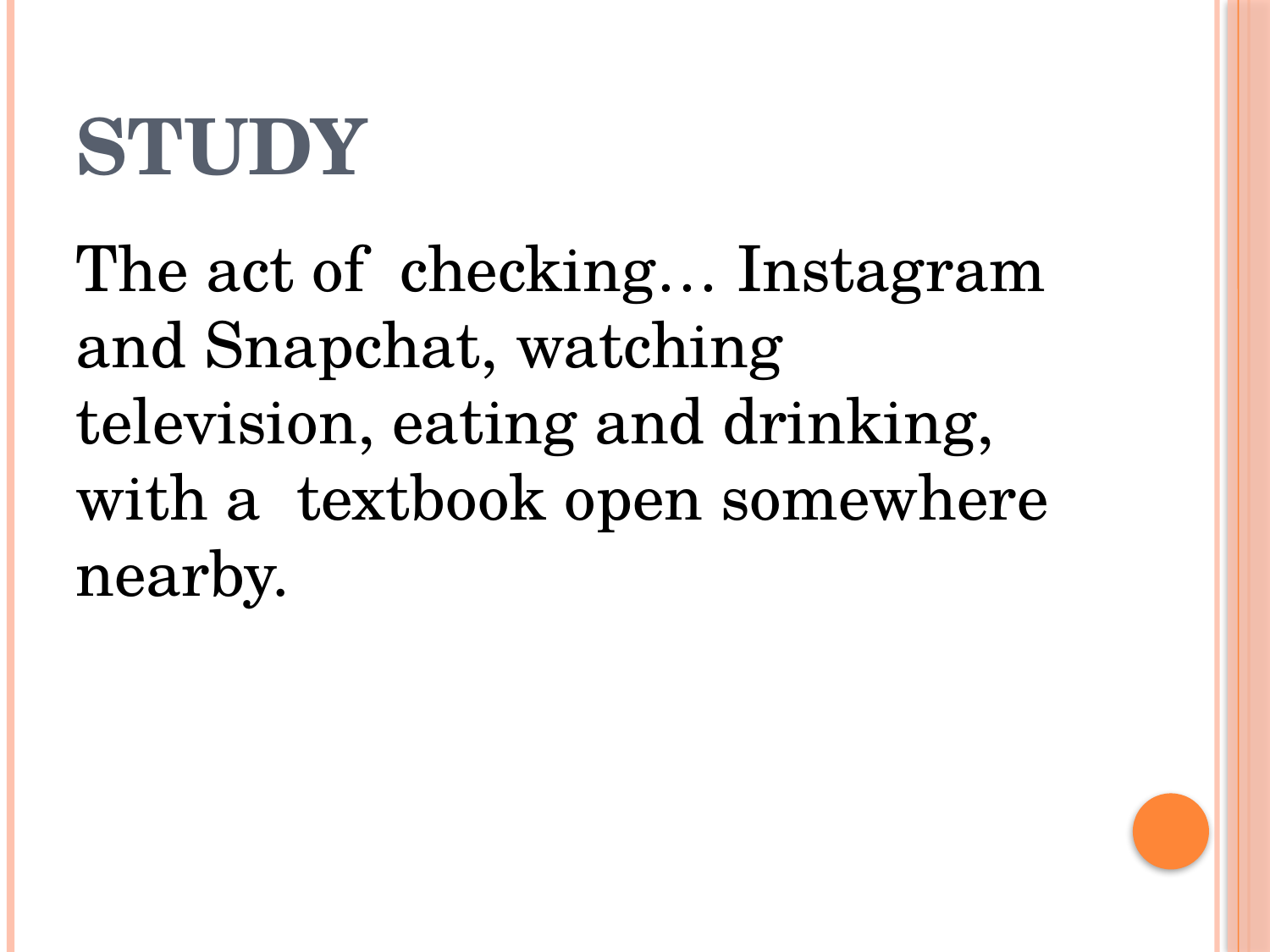

# STUDY
The act of  checking… Instagram and Snapchat, watching television, eating and drinking, with a  textbook open somewhere nearby.